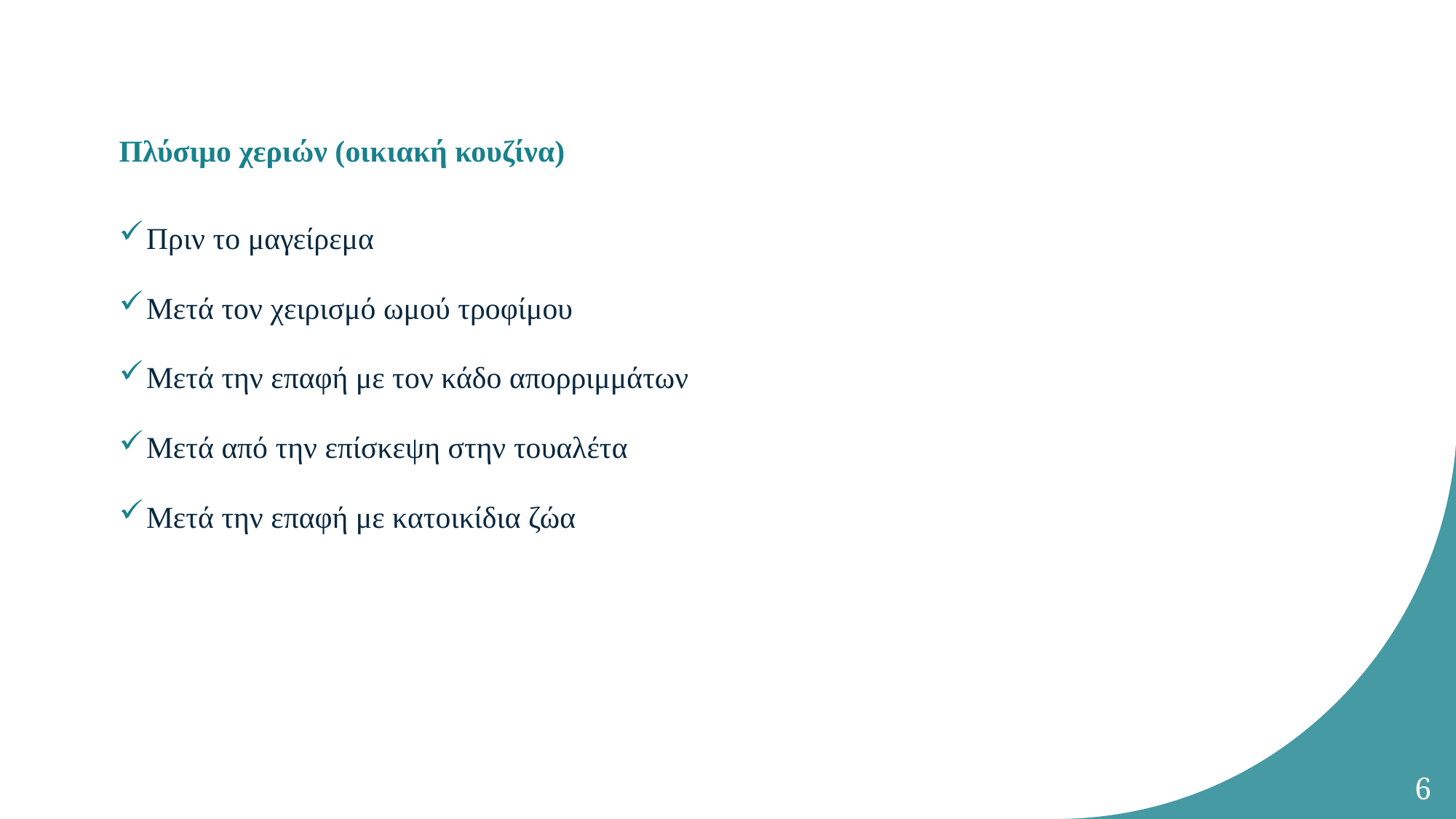

# Πλύσιμο χεριών (οικιακή κουζίνα)
Πριν το μαγείρεμα
Μετά τον χειρισμό ωμού τροφίμου
Μετά την επαφή με τον κάδο απορριμμάτων
Μετά από την επίσκεψη στην τουαλέτα
Μετά την επαφή με κατοικίδια ζώα
6